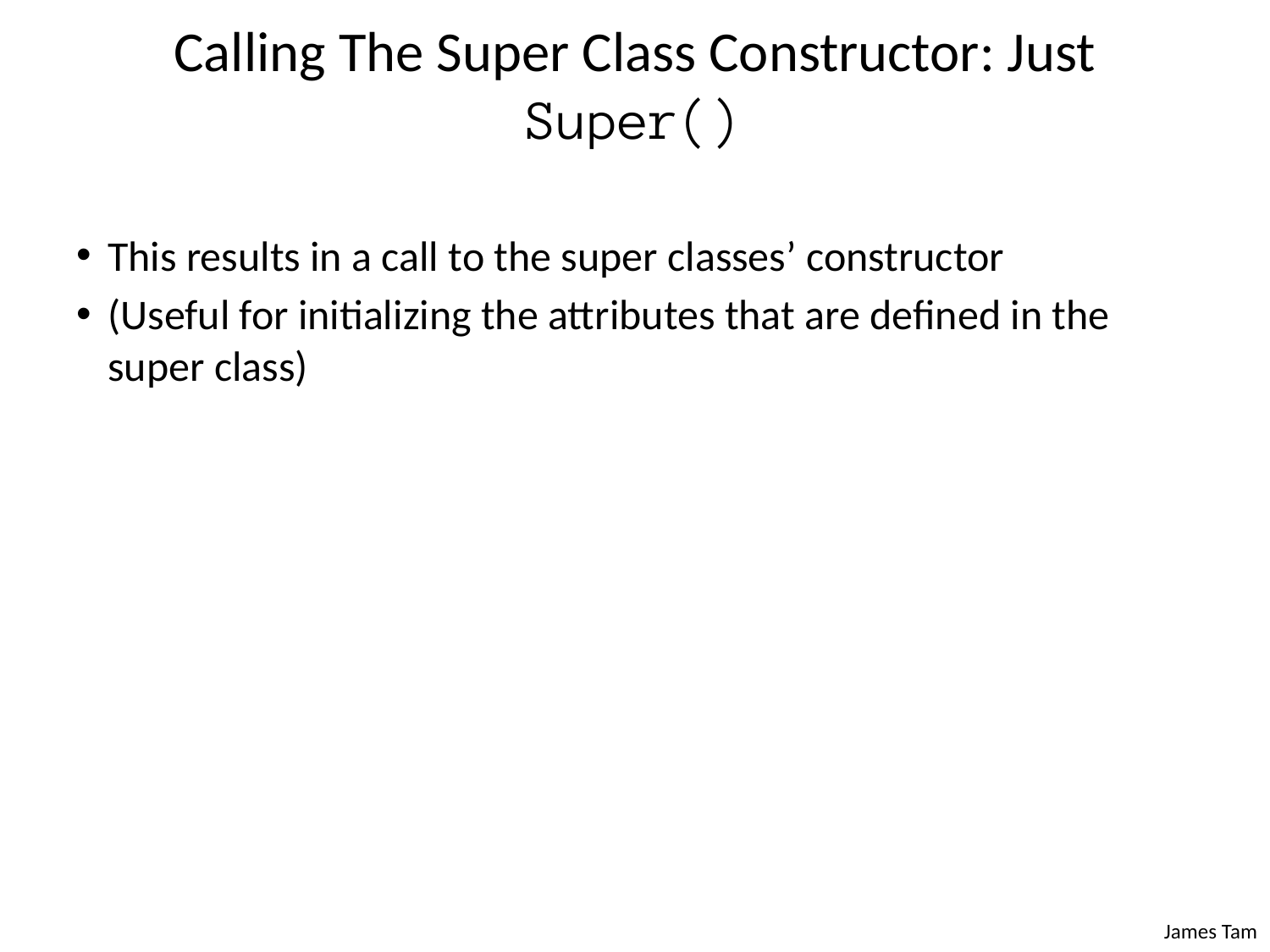

Calling The Super Class Constructor: Just Super()
This results in a call to the super classes’ constructor
(Useful for initializing the attributes that are defined in the super class)